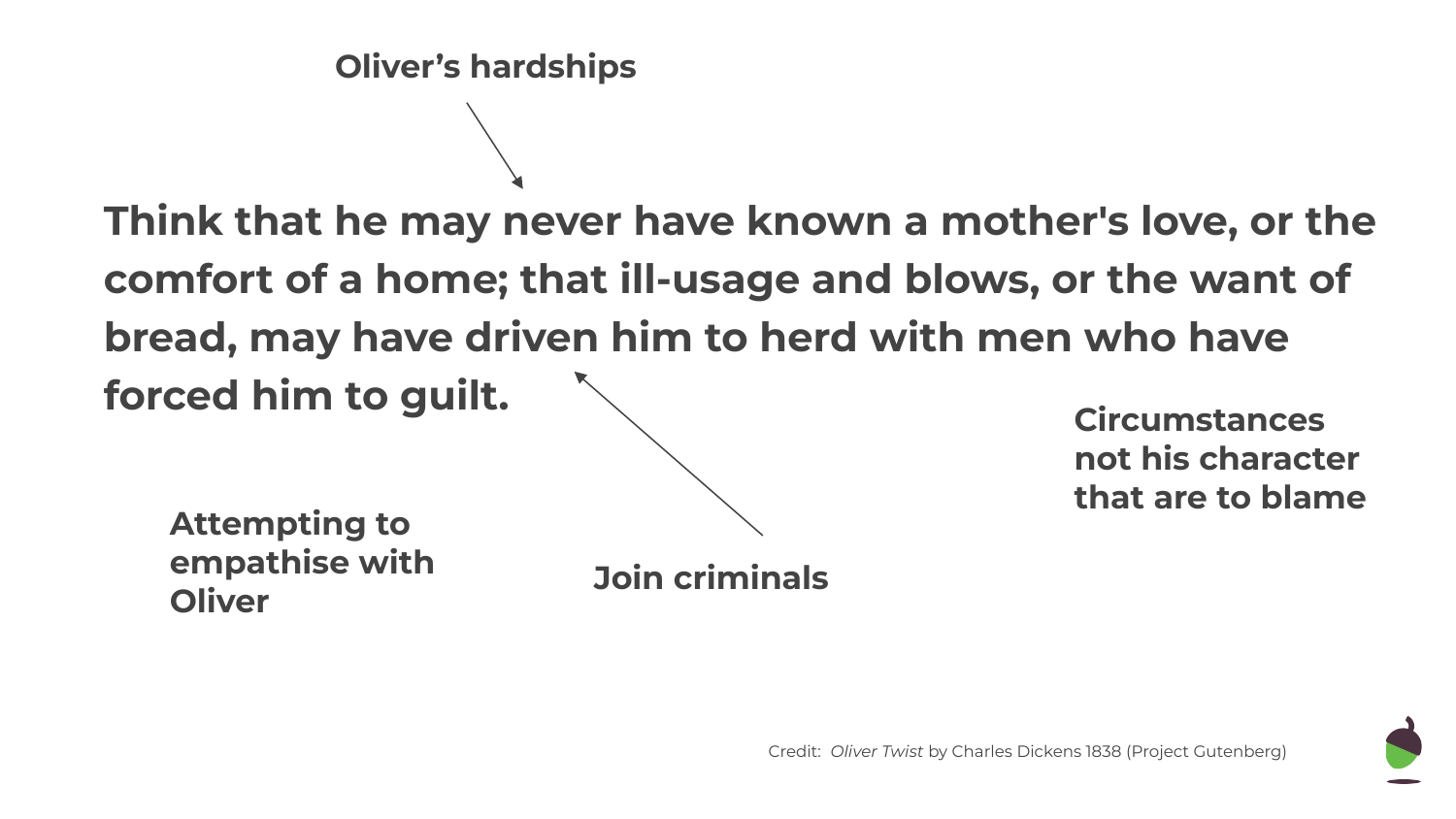

Oliver’s hardships
Think that he may never have known a mother's love, or the comfort of a home; that ill-usage and blows, or the want of bread, may have driven him to herd with men who have forced him to guilt.
Circumstances not his character that are to blame
Attempting to empathise with Oliver
Join criminals
Credit: Oliver Twist by Charles Dickens 1838 (Project Gutenberg)